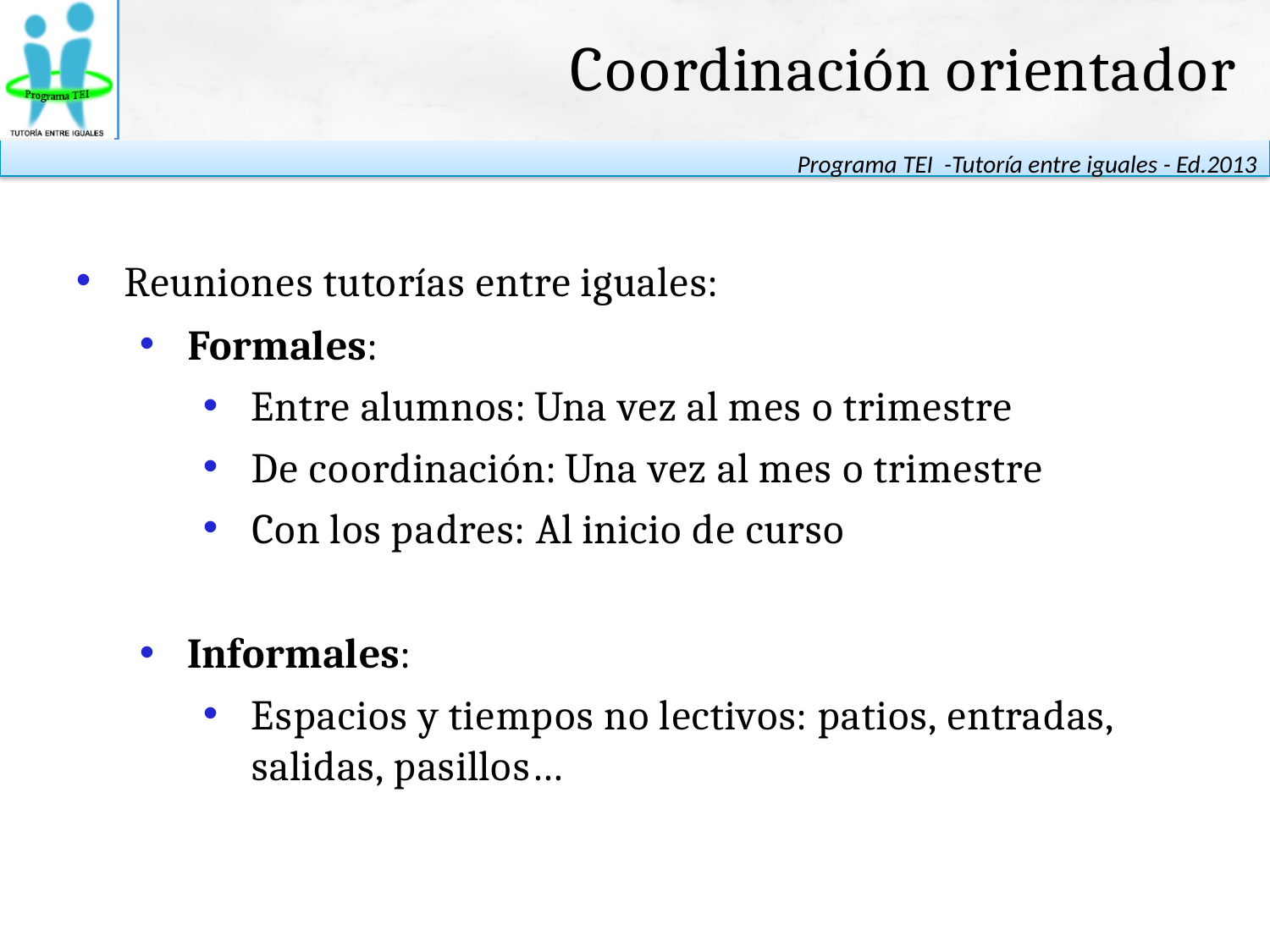

Coordinación orientador
Reuniones tutorías entre iguales:
Formales:
Entre alumnos: Una vez al mes o trimestre
De coordinación: Una vez al mes o trimestre
Con los padres: Al inicio de curso

Informales:
Espacios y tiempos no lectivos: patios, entradas, salidas, pasillos…